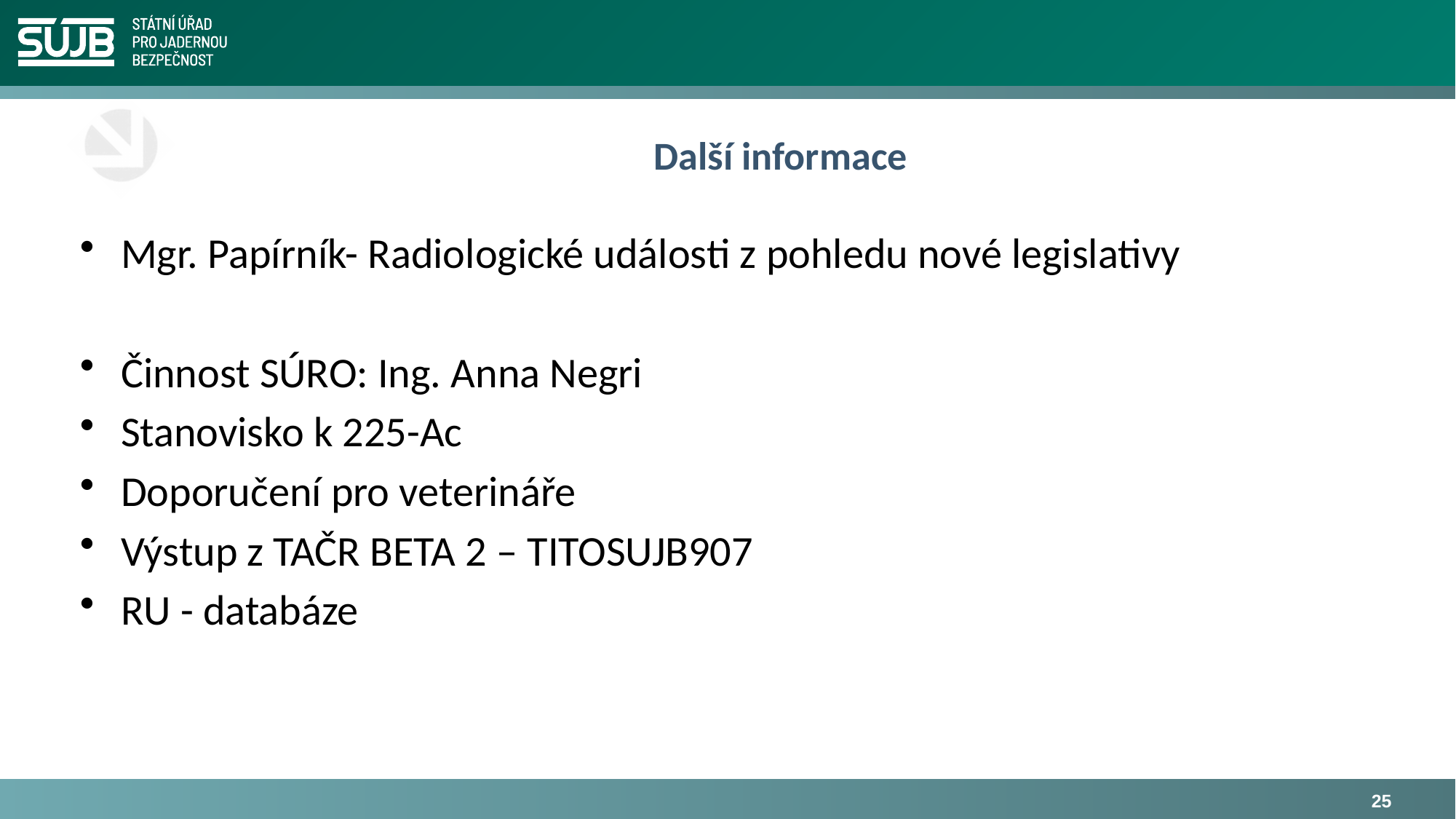

# Další informace
Mgr. Papírník- Radiologické události z pohledu nové legislativy

Činnost SÚRO: Ing. Anna Negri
Stanovisko k 225-Ac
Doporučení pro veterináře
Výstup z TAČR BETA 2 – TITOSUJB907
RU - databáze
25